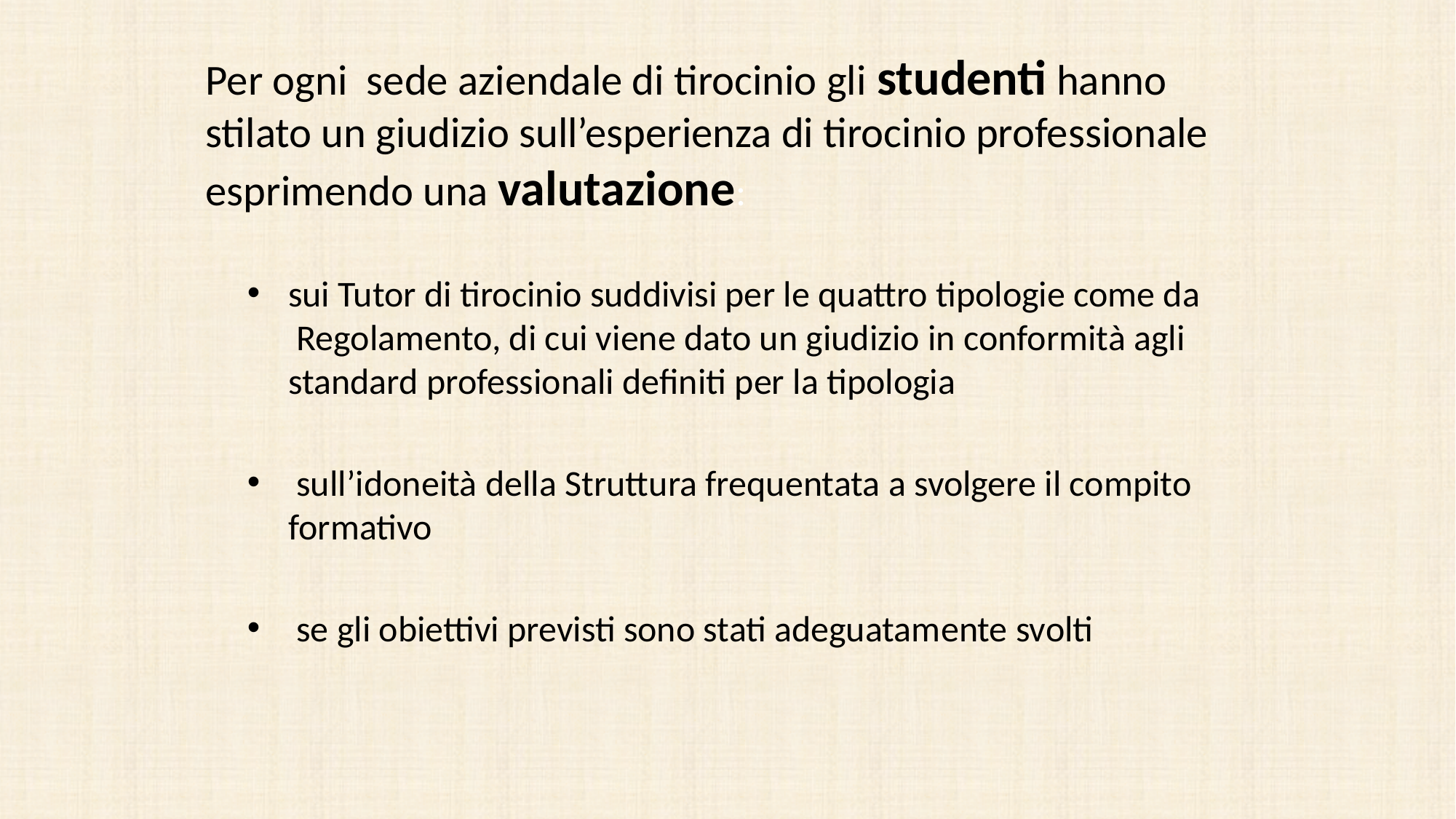

# Per ogni  sede aziendale di tirocinio gli studenti hanno stilato un giudizio sull’esperienza di tirocinio professionale  esprimendo una valutazione:
sui Tutor di tirocinio suddivisi per le quattro tipologie come da  Regolamento, di cui viene dato un giudizio in conformità agli standard professionali definiti per la tipologia

 sull’idoneità della Struttura frequentata a svolgere il compito formativo

 se gli obiettivi previsti sono stati adeguatamente svolti